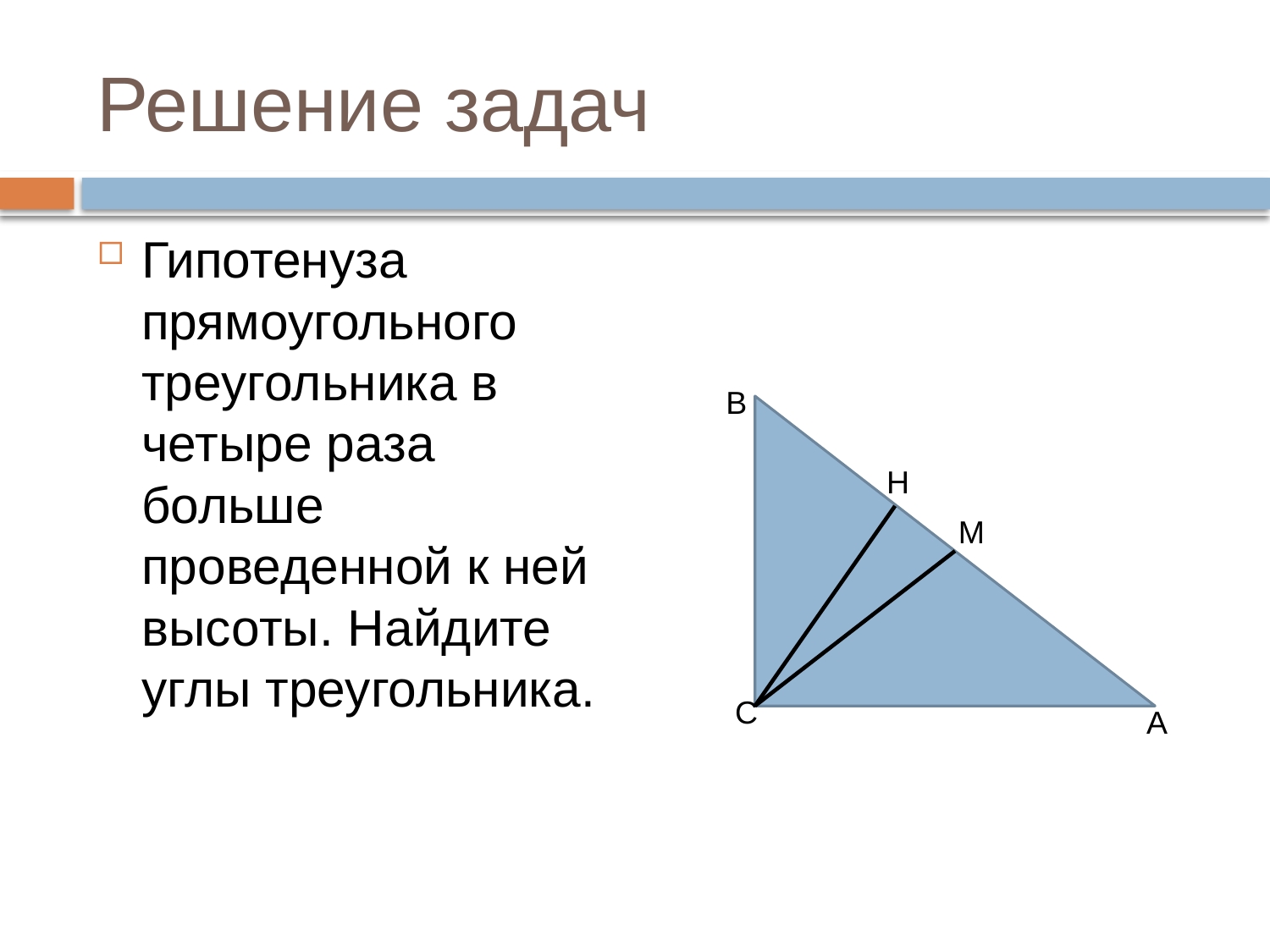

# Решение задач
Гипотенуза прямоугольного треугольника в четыре раза больше проведенной к ней высоты. Найдите углы треугольника.

В

Н
М
С
А